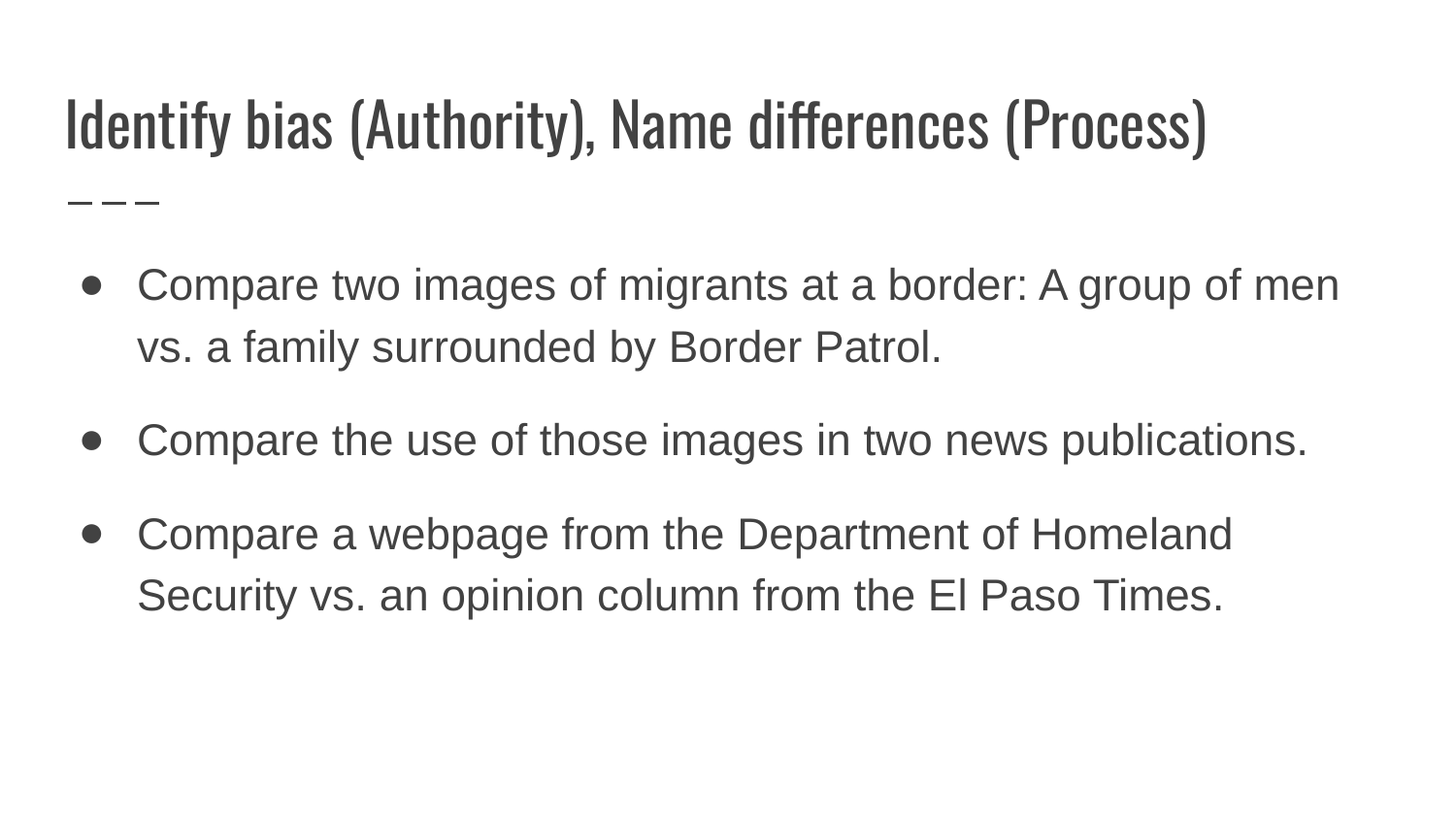

# Identify bias (Authority), Name differences (Process)
Compare two images of migrants at a border: A group of men vs. a family surrounded by Border Patrol.
Compare the use of those images in two news publications.
Compare a webpage from the Department of Homeland Security vs. an opinion column from the El Paso Times.